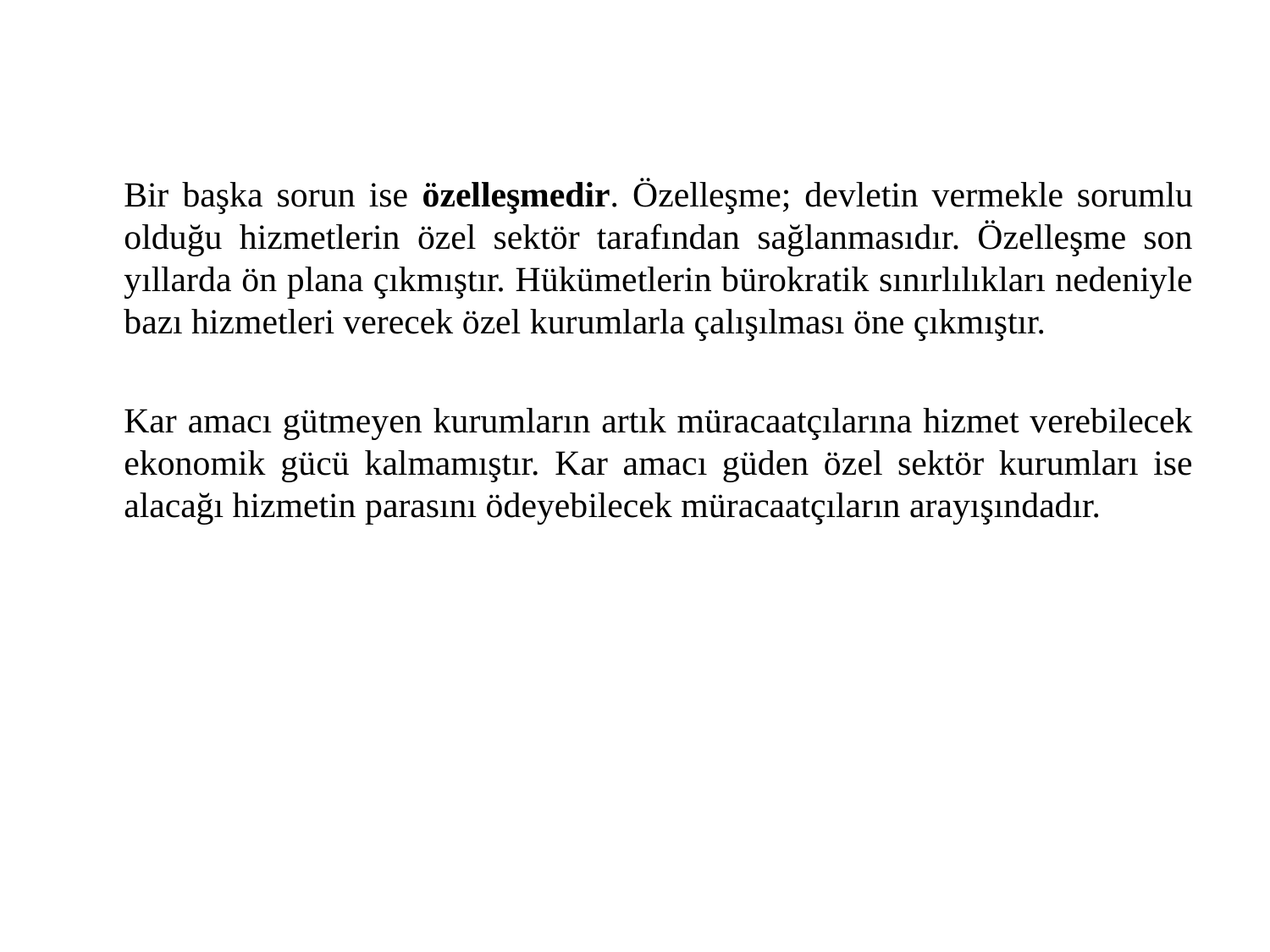

Bir başka sorun ise özelleşmedir. Özelleşme; devletin vermekle sorumlu olduğu hizmetlerin özel sektör tarafından sağlanmasıdır. Özelleşme son yıllarda ön plana çıkmıştır. Hükümetlerin bürokratik sınırlılıkları nedeniyle bazı hizmetleri verecek özel kurumlarla çalışılması öne çıkmıştır.

Kar amacı gütmeyen kurumların artık müracaatçılarına hizmet verebilecek ekonomik gücü kalmamıştır. Kar amacı güden özel sektör kurumları ise alacağı hizmetin parasını ödeyebilecek müracaatçıların arayışındadır.